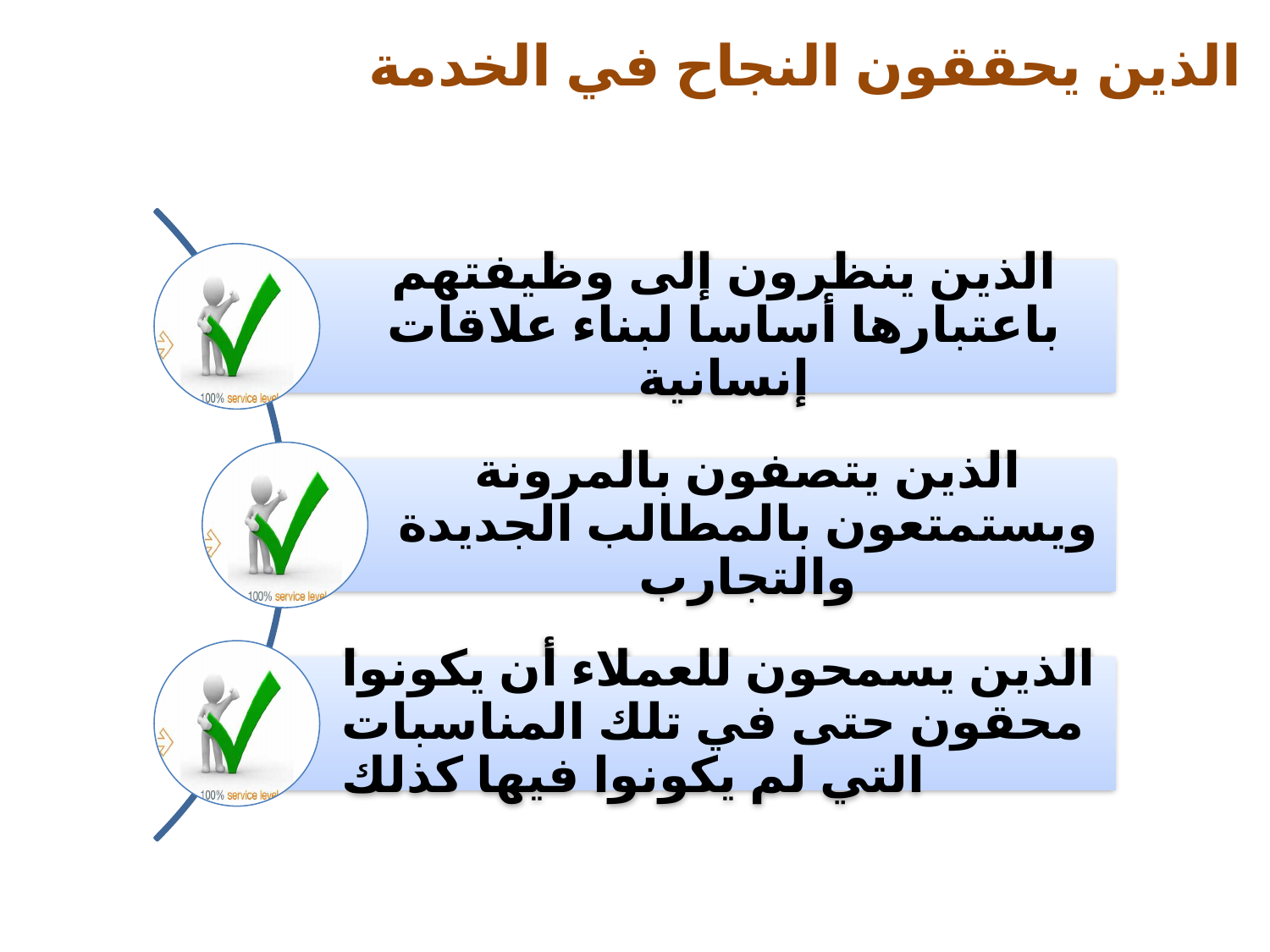

الذين يحققون النجاح في الخدمة
الذين ينظرون إلى وظيفتهم باعتبارها أساسا لبناء علاقات إنسانية
الذين يتصفون بالمرونة ويستمتعون بالمطالب الجديدة والتجارب
الذين يسمحون للعملاء أن يكونوا محقون حتى في تلك المناسبات التي لم يكونوا فيها كذلك